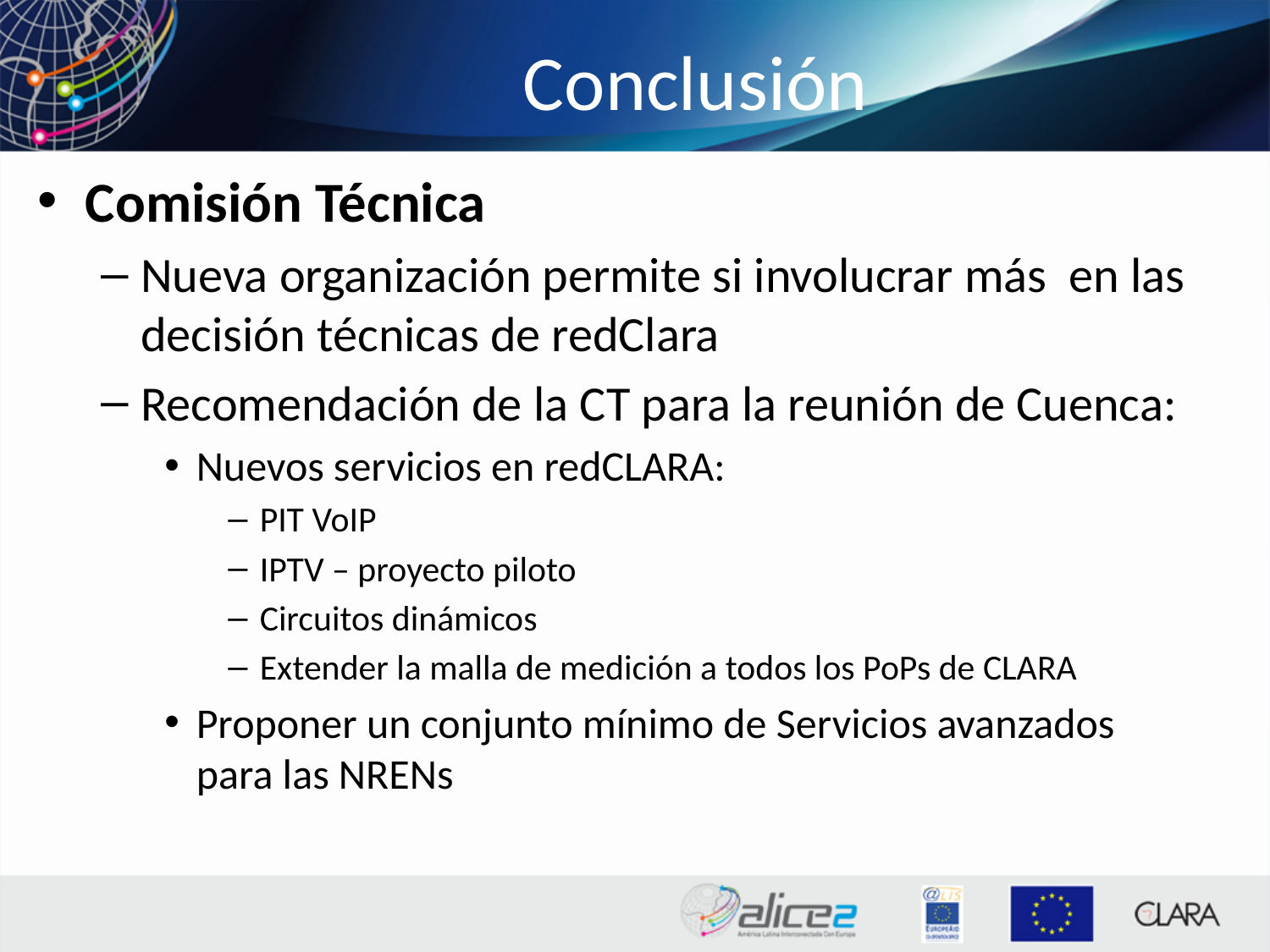

# Conclusión
Comisión Técnica
Nueva organización permite si involucrar más  en las decisión técnicas de redClara
Recomendación de la CT para la reunión de Cuenca:
Nuevos servicios en redCLARA:
PIT VoIP
IPTV – proyecto piloto
Circuitos dinámicos
Extender la malla de medición a todos los PoPs de CLARA
Proponer un conjunto mínimo de Servicios avanzados para las NRENs